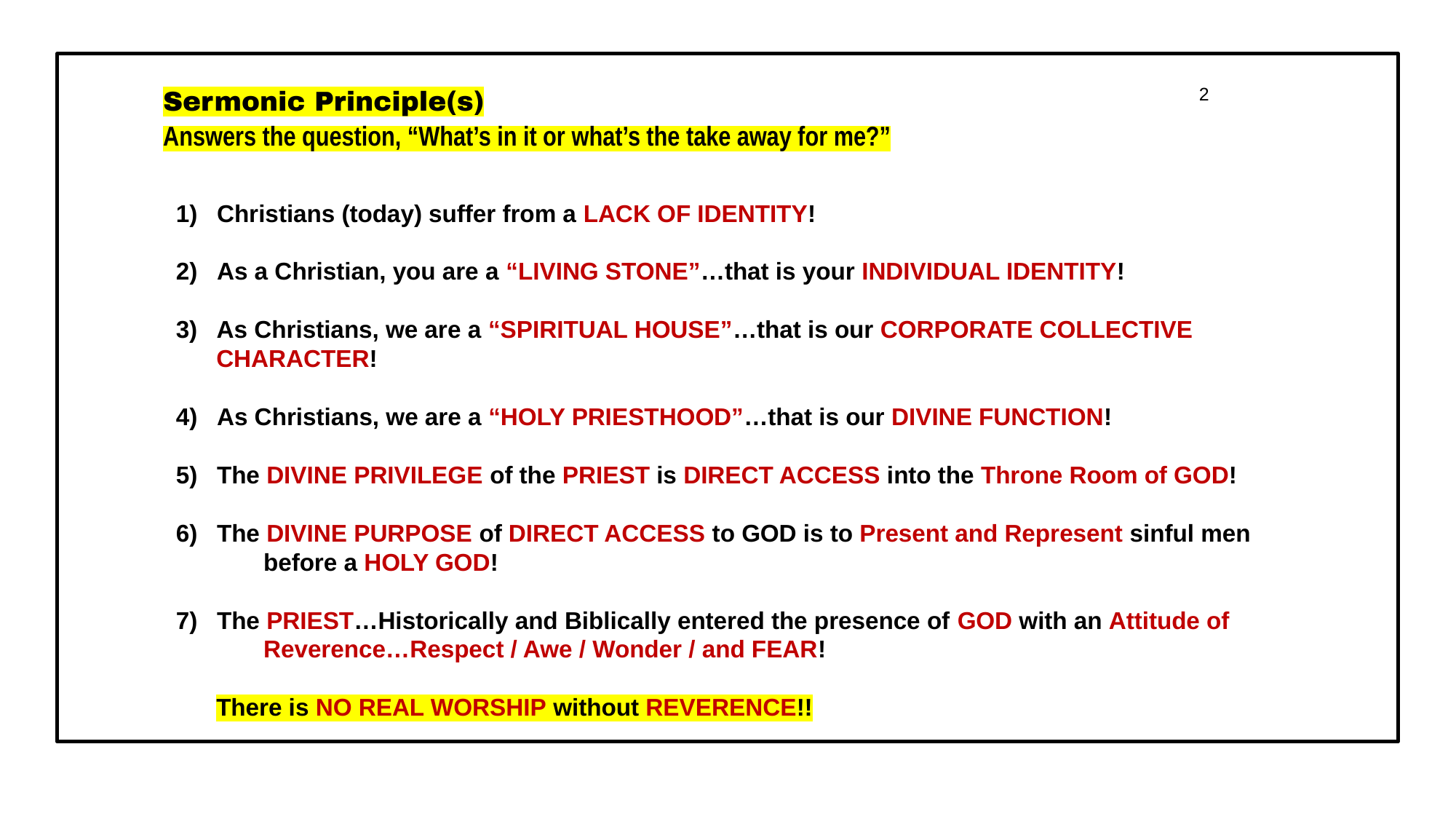

Sermonic Principle(s)
Answers the question, “What’s in it or what’s the take away for me?”

2
Christians (today) suffer from a LACK OF IDENTITY!

As a Christian, you are a “LIVING STONE”…that is your INDIVIDUAL IDENTITY!

3)   As Christians, we are a “SPIRITUAL HOUSE”…that is our CORPORATE COLLECTIVE
      CHARACTER!

As Christians, we are a “HOLY PRIESTHOOD”…that is our DIVINE FUNCTION!

The DIVINE PRIVILEGE of the PRIEST is DIRECT ACCESS into the Throne Room of GOD!

The DIVINE PURPOSE of DIRECT ACCESS to GOD is to Present and Represent sinful men
             before a HOLY GOD!

The PRIEST…Historically and Biblically entered the presence of GOD with an Attitude of
             Reverence…Respect / Awe / Wonder / and FEAR!

      There is NO REAL WORSHIP without REVERENCE!!